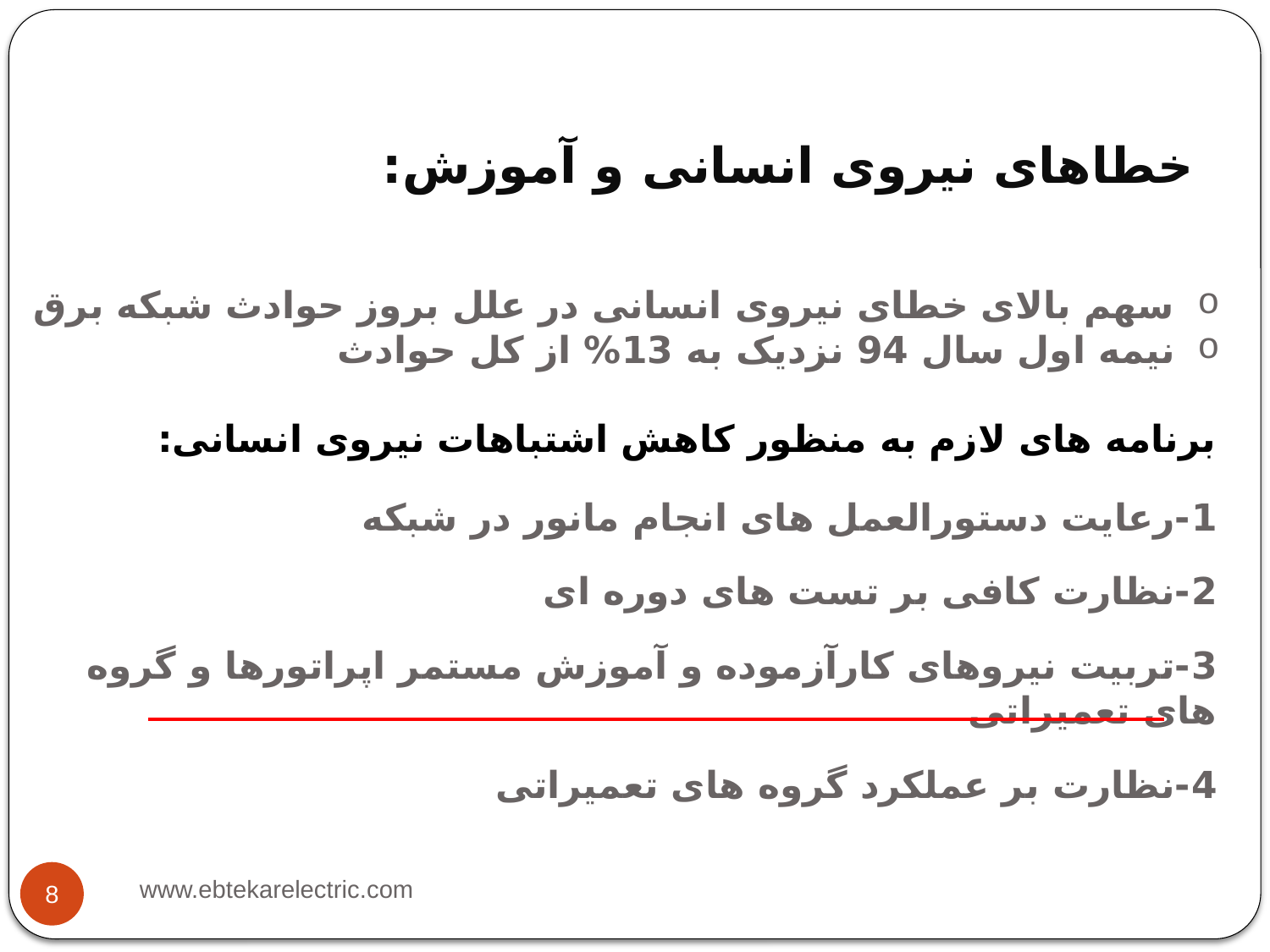

# خطاهای نیروی انسانی و آموزش:
سهم بالای خطای نیروی انسانی در علل بروز حوادث شبکه برق
نیمه اول سال 94 نزدیک به 13% از کل حوادث

برنامه های لازم به منظور کاهش اشتباهات نیروی انسانی:

1-رعایت دستورالعمل های انجام مانور در شبکه

2-نظارت کافی بر تست های دوره ای

3-تربیت نیروهای کارآزموده و آموزش مستمر اپراتورها و گروه های تعمیراتی

4-نظارت بر عملکرد گروه های تعمیراتی

www.ebtekarelectric.com
8